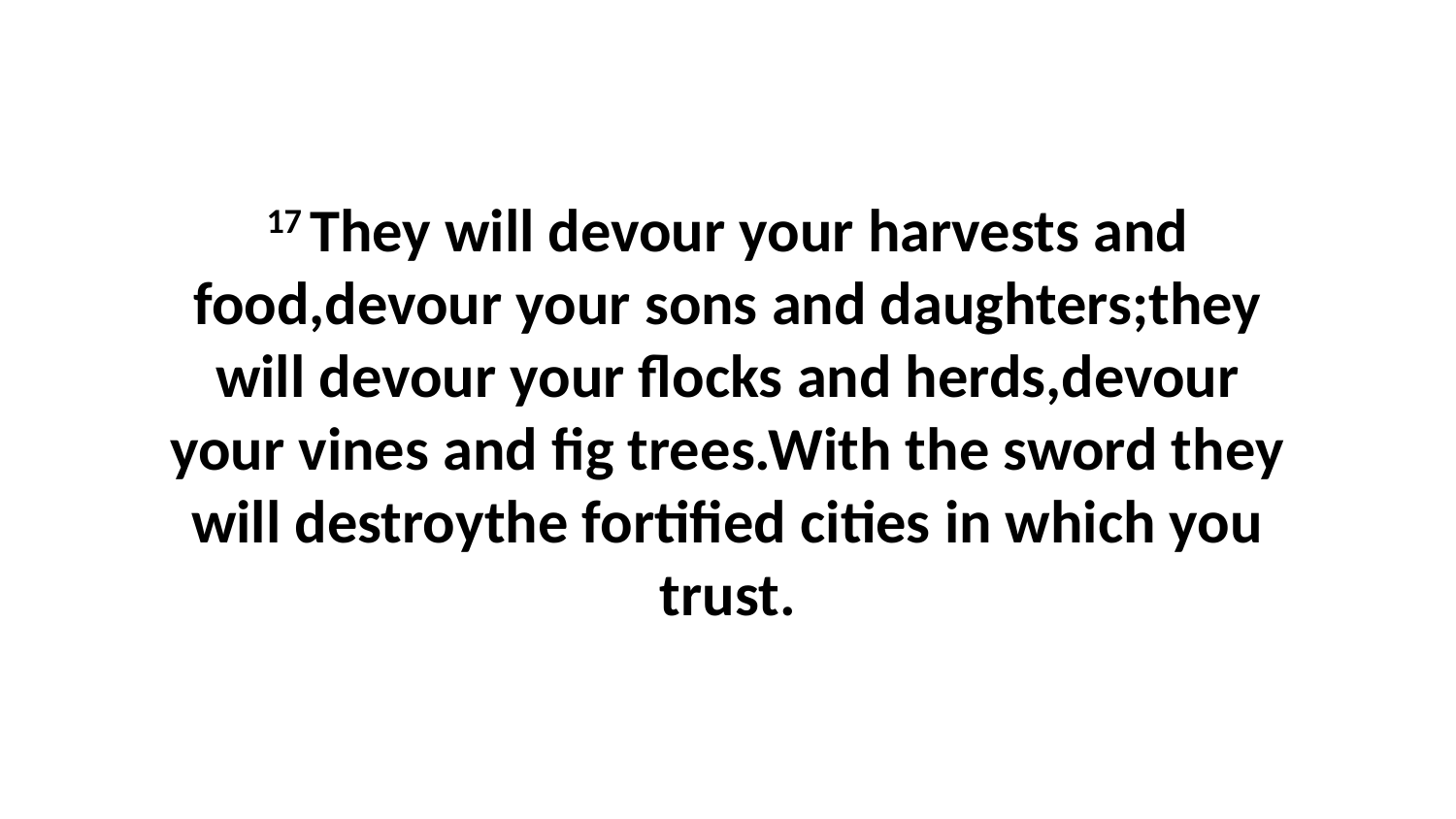

17 They will devour your harvests and food,devour your sons and daughters;they will devour your flocks and herds,devour your vines and fig trees.With the sword they will destroythe fortified cities in which you trust.